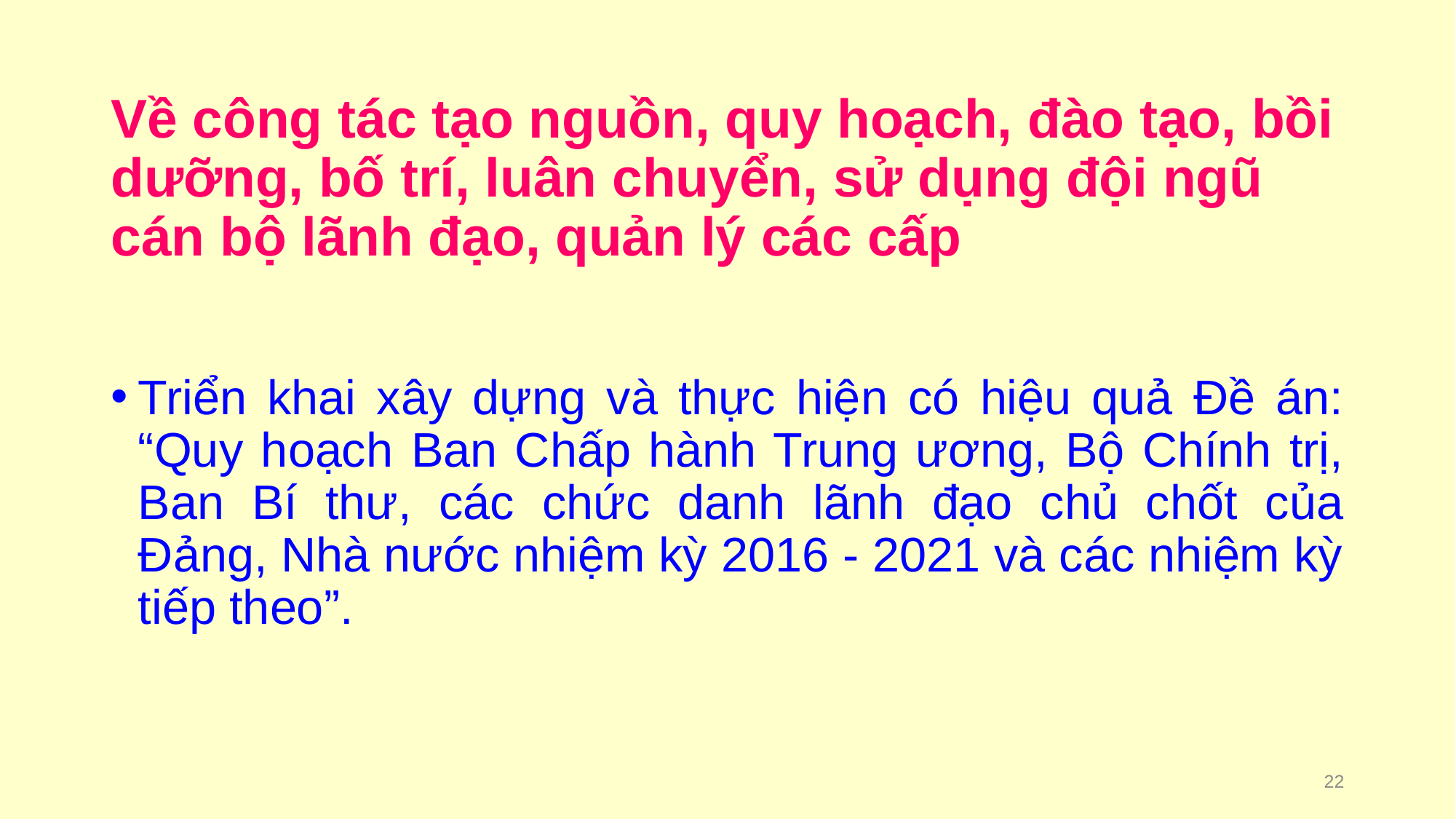

# Về công tác tạo nguồn, quy hoạch, đào tạo, bồi dưỡng, bố trí, luân chuyển, sử dụng đội ngũ cán bộ lãnh đạo, quản lý các cấp
Triển khai xây dựng và thực hiện có hiệu quả Đề án: “Quy hoạch Ban Chấp hành Trung ương, Bộ Chính trị, Ban Bí thư, các chức danh lãnh đạo chủ chốt của Đảng, Nhà nước nhiệm kỳ 2016 - 2021 và các nhiệm kỳ tiếp theo”.
22